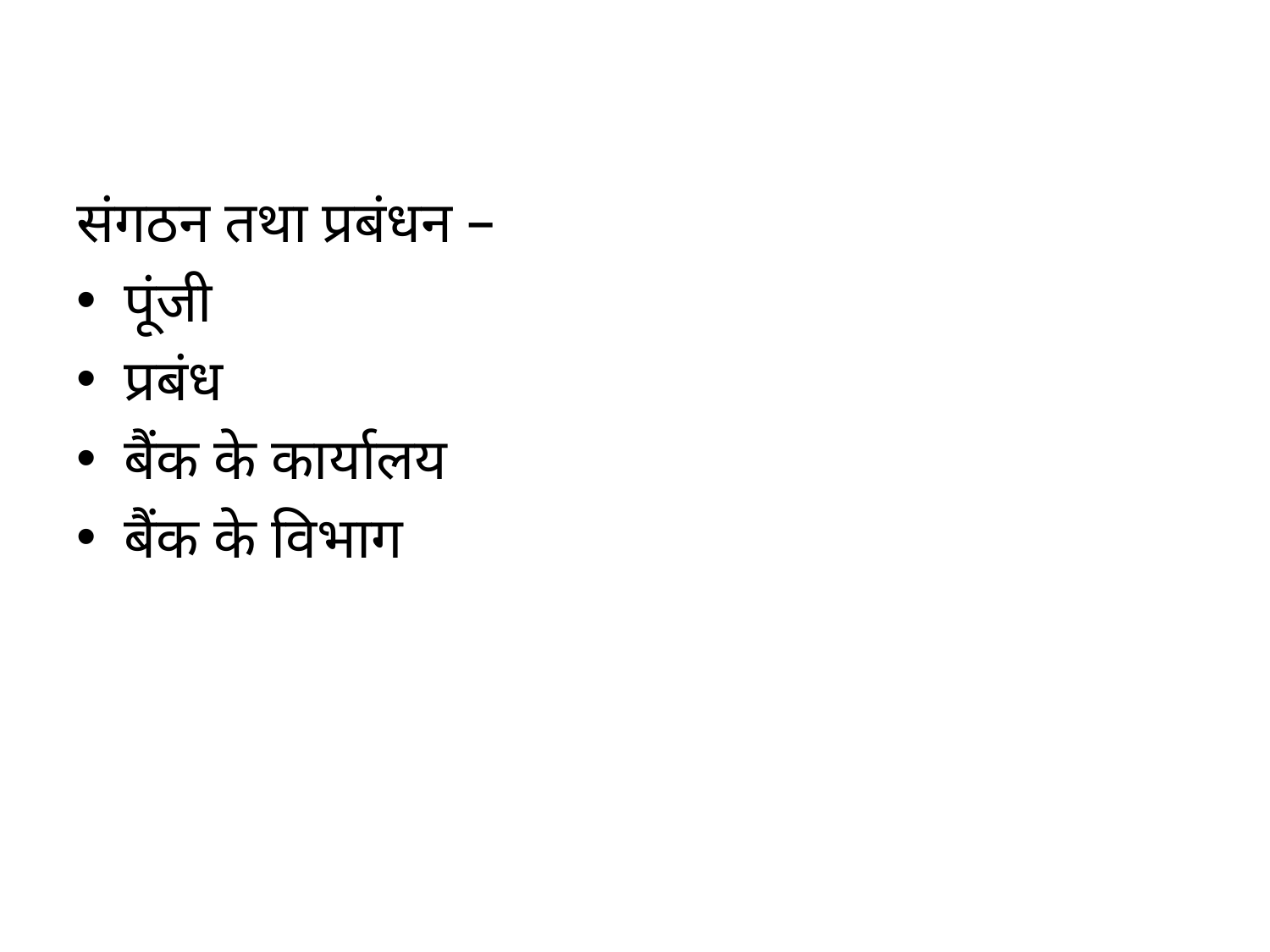

#
संगठन तथा प्रबंधन –
पूंजी
प्रबंध
बैंक के कार्यालय
बैंक के विभाग